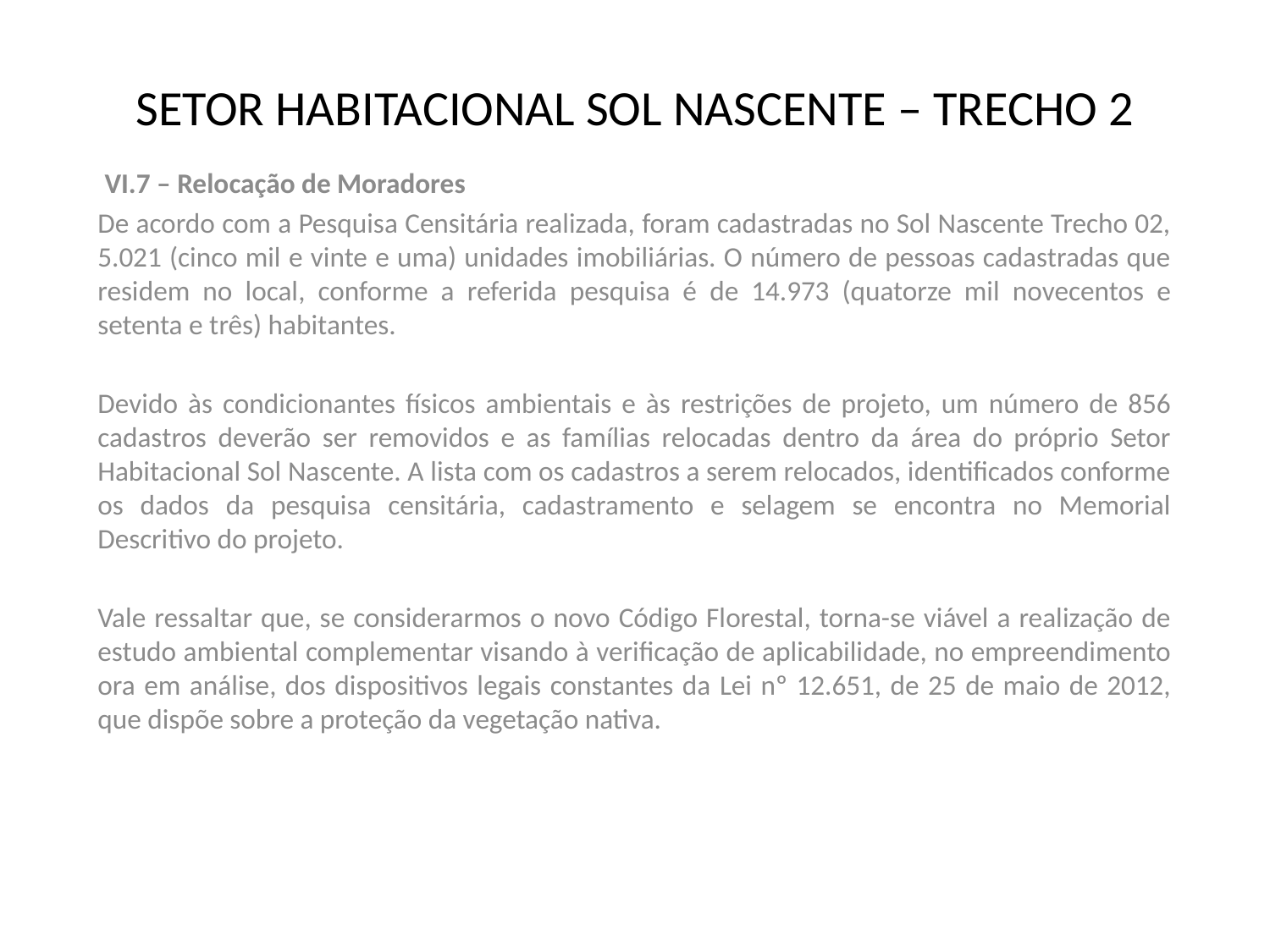

# SETOR HABITACIONAL SOL NASCENTE – TRECHO 2
 VI.7 – Relocação de Moradores
De acordo com a Pesquisa Censitária realizada, foram cadastradas no Sol Nascente Trecho 02, 5.021 (cinco mil e vinte e uma) unidades imobiliárias. O número de pessoas cadastradas que residem no local, conforme a referida pesquisa é de 14.973 (quatorze mil novecentos e setenta e três) habitantes.

Devido às condicionantes físicos ambientais e às restrições de projeto, um número de 856 cadastros deverão ser removidos e as famílias relocadas dentro da área do próprio Setor Habitacional Sol Nascente. A lista com os cadastros a serem relocados, identificados conforme os dados da pesquisa censitária, cadastramento e selagem se encontra no Memorial Descritivo do projeto.

Vale ressaltar que, se considerarmos o novo Código Florestal, torna-se viável a realização de estudo ambiental complementar visando à verificação de aplicabilidade, no empreendimento ora em análise, dos dispositivos legais constantes da Lei nº 12.651, de 25 de maio de 2012, que dispõe sobre a proteção da vegetação nativa.